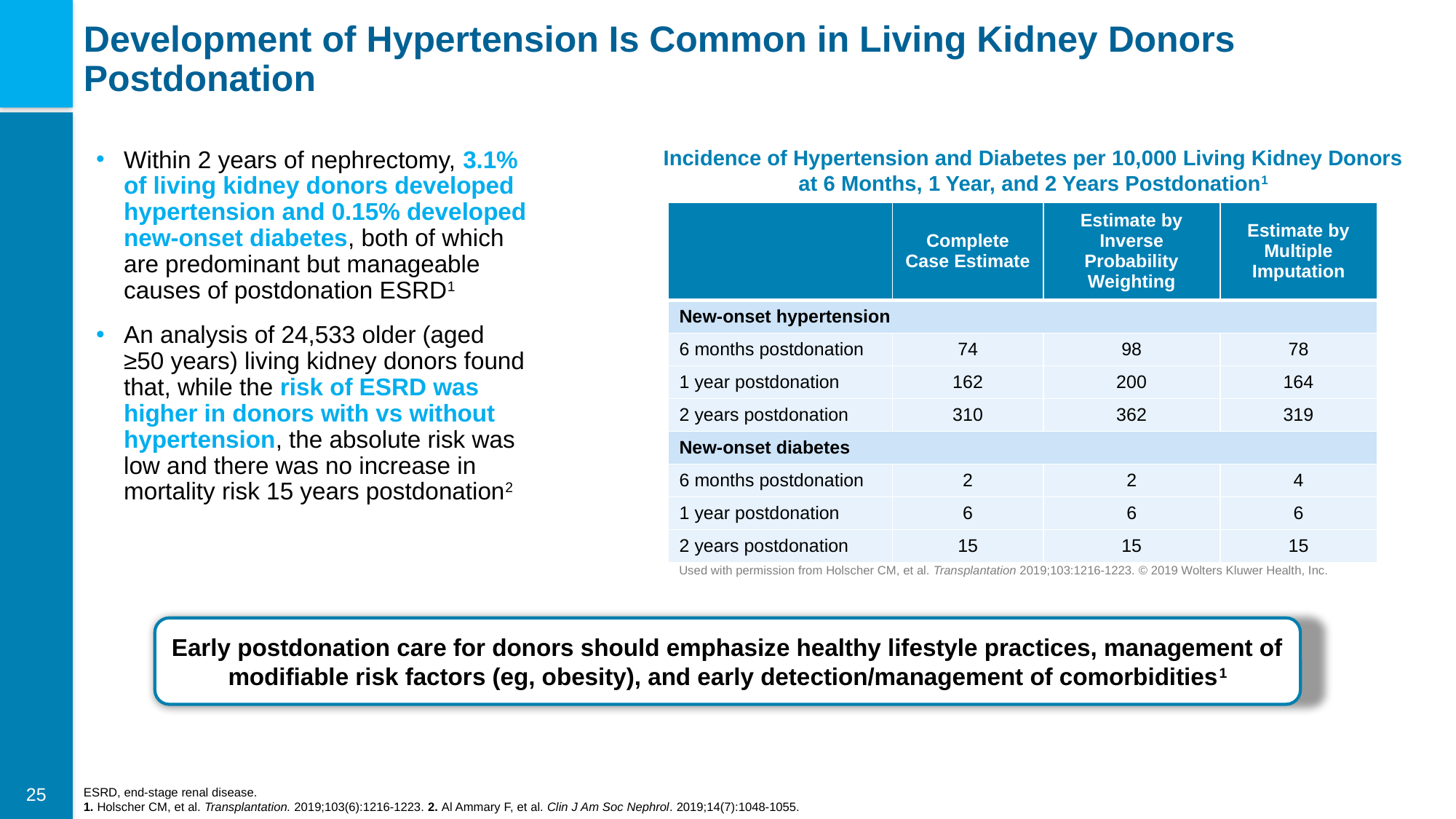

# Development of Hypertension Is Common in Living Kidney Donors Postdonation
Incidence of Hypertension and Diabetes per 10,000 Living Kidney Donors at 6 Months, 1 Year, and 2 Years Postdonation1
Within 2 years of nephrectomy, 3.1% of living kidney donors developed hypertension and 0.15% developed new-onset diabetes, both of which are predominant but manageable causes of postdonation ESRD1
An analysis of 24,533 older (aged ≥50 years) living kidney donors found that, while the risk of ESRD was higher in donors with vs without hypertension, the absolute risk was low and there was no increase in mortality risk 15 years postdonation2
|  | Complete Case Estimate | Estimate by Inverse Probability Weighting | Estimate by Multiple Imputation |
| --- | --- | --- | --- |
| New-onset hypertension |  |  |  |
| 6 months postdonation | 74 | 98 | 78 |
| 1 year postdonation | 162 | 200 | 164 |
| 2 years postdonation | 310 | 362 | 319 |
| New-onset diabetes |  |  |  |
| 6 months postdonation | 2 | 2 | 4 |
| 1 year postdonation | 6 | 6 | 6 |
| 2 years postdonation | 15 | 15 | 15 |
Used with permission from Holscher CM, et al. Transplantation 2019;103:1216-1223. © 2019 Wolters Kluwer Health, Inc.
Early postdonation care for donors should emphasize healthy lifestyle practices, management of modifiable risk factors (eg, obesity), and early detection/management of comorbidities1

ESRD, end-stage renal disease.
1. Holscher CM, et al. Transplantation. 2019;103(6):1216-1223. 2. Al Ammary F, et al. Clin J Am Soc Nephrol. 2019;14(7):1048-1055.